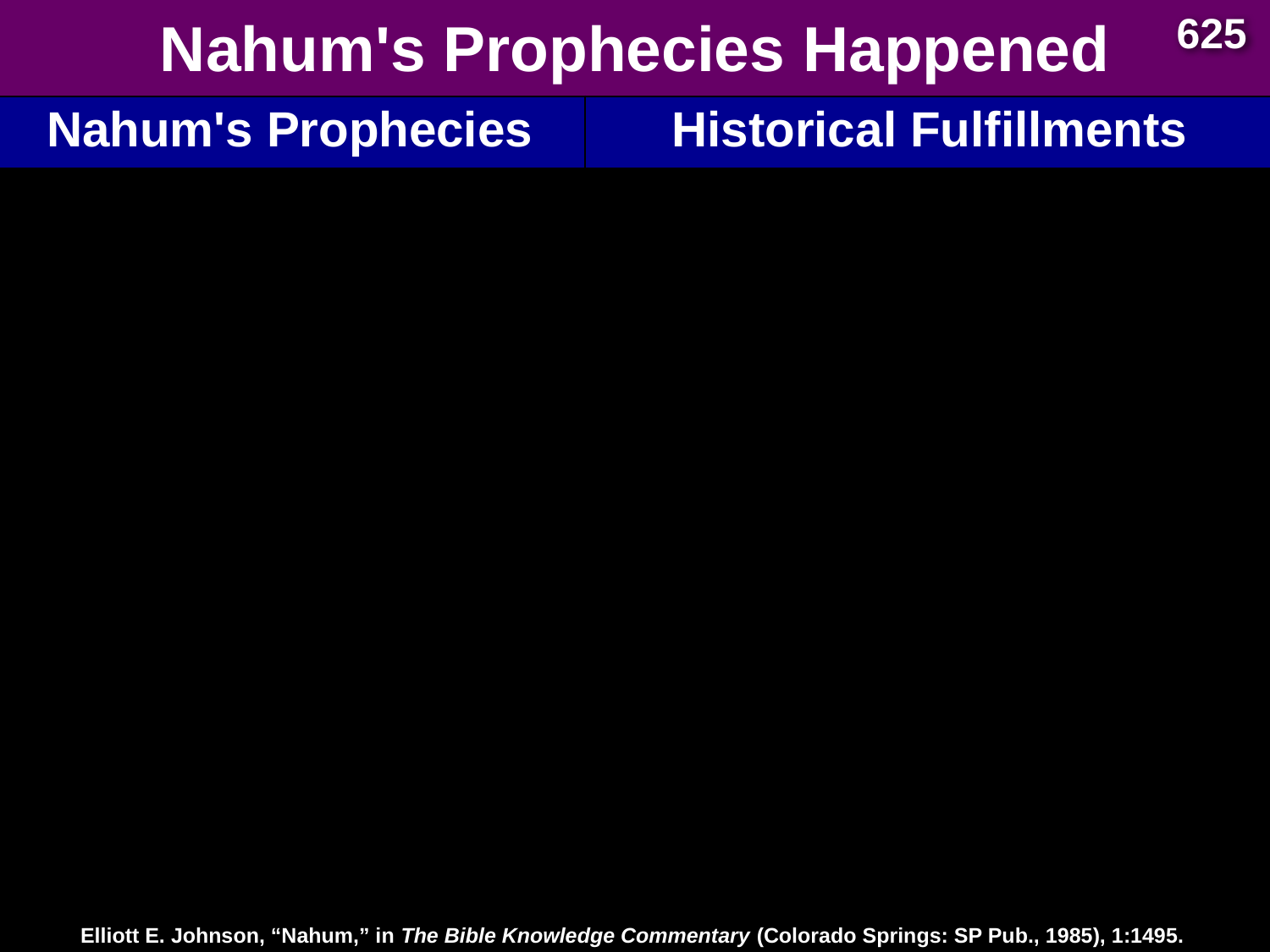

625
# Nahum's Prophecies Happened
| Nahum's Prophecies | Historical Fulfillments |
| --- | --- |
| 12. Nineveh's destruction would be final (1:9,14) | 12. Many cities of the ancient Near East were rebuilt after being destroyed (e.g., Samaria, Jerusalem, Babylon) but not Nineveh. |
Elliott E. Johnson, “Nahum,” in The Bible Knowledge Commentary (Colorado Springs: SP Pub., 1985), 1:1495.